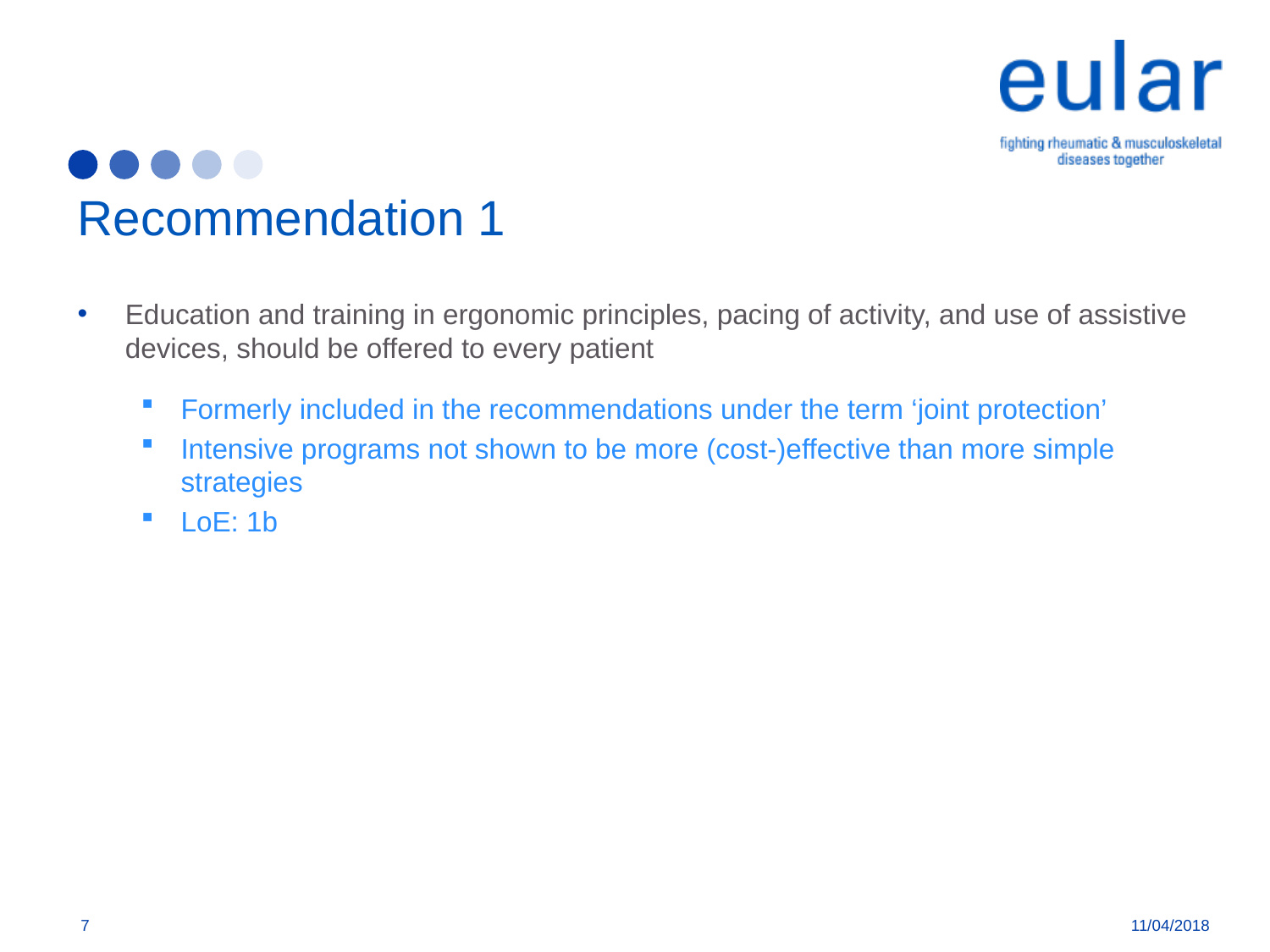

# Recommendation 1
Education and training in ergonomic principles, pacing of activity, and use of assistive devices, should be offered to every patient
Formerly included in the recommendations under the term ‘joint protection’
Intensive programs not shown to be more (cost-)effective than more simple strategies
LoE: 1b
7
11/04/2018